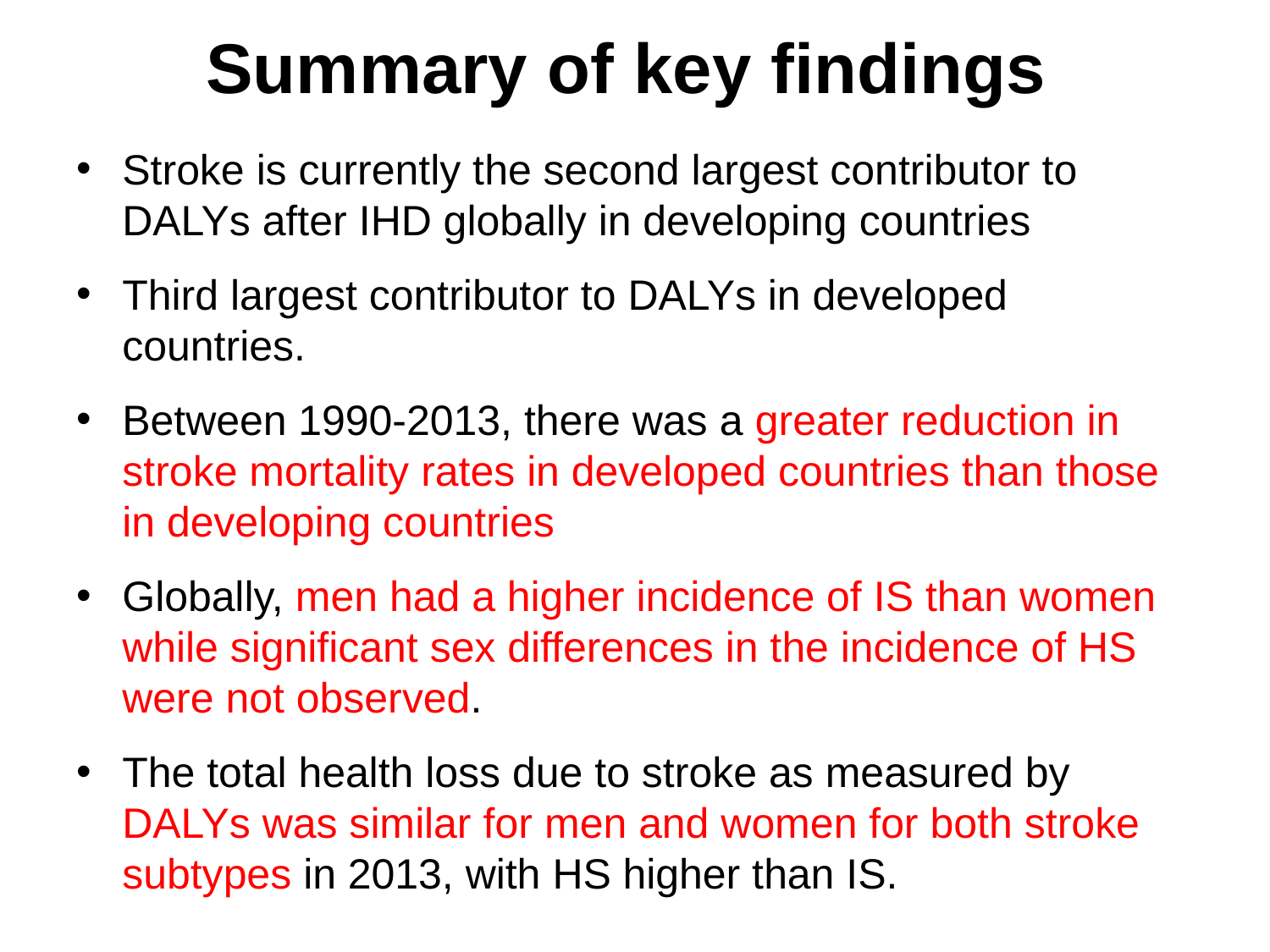

# Summary of key findings
Stroke is currently the second largest contributor to DALYs after IHD globally in developing countries
Third largest contributor to DALYs in developed countries.
Between 1990-2013, there was a greater reduction in stroke mortality rates in developed countries than those in developing countries
Globally, men had a higher incidence of IS than women while significant sex differences in the incidence of HS were not observed.
The total health loss due to stroke as measured by DALYs was similar for men and women for both stroke subtypes in 2013, with HS higher than IS.